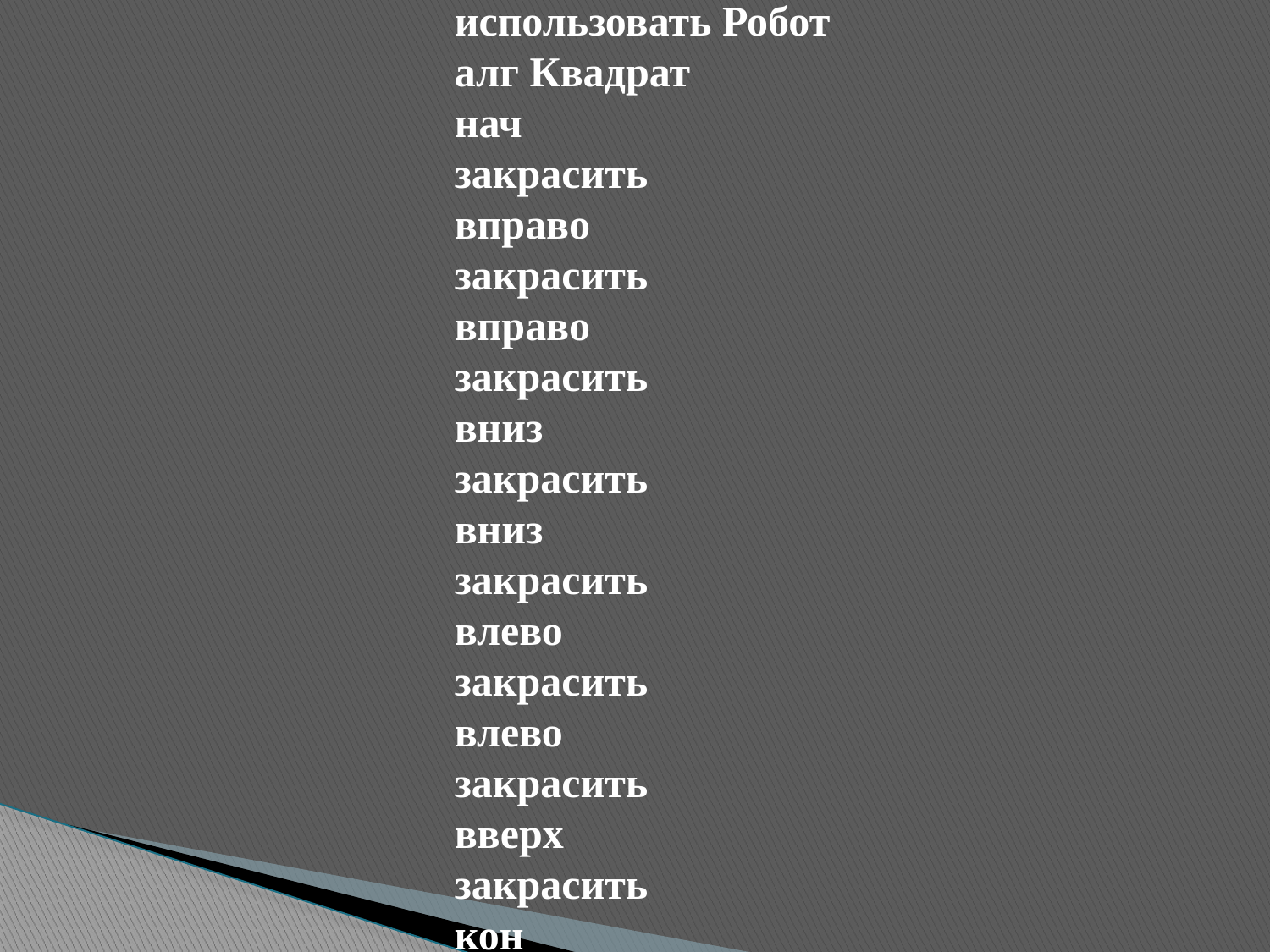

использовать Робот
алг Квадрат
нач
закрасить
вправо
закрасить
вправо
закрасить
вниз
закрасить
вниз
закрасить
влево
закрасить
влево
закрасить
вверх
закрасить
кон